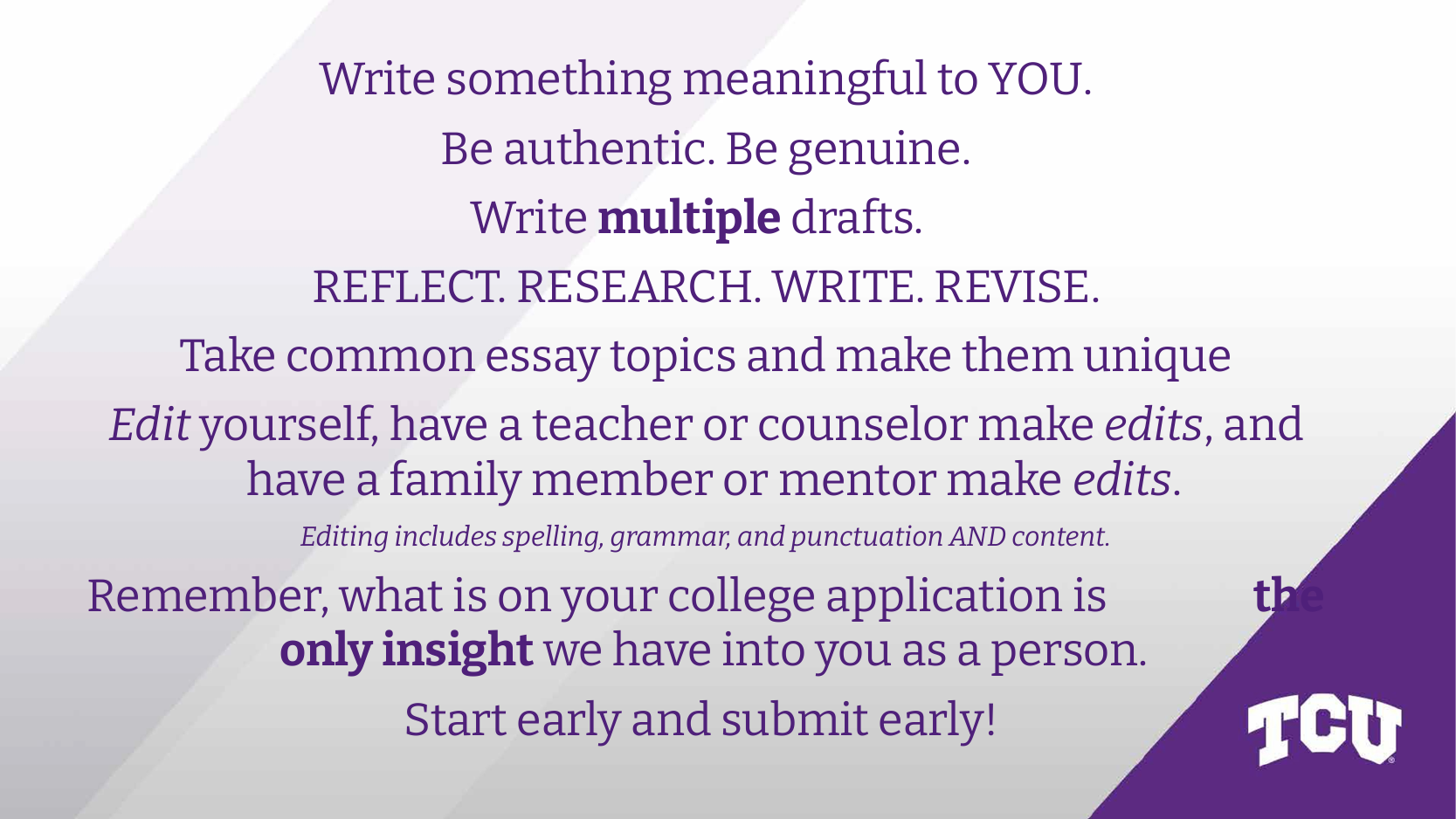

Write something meaningful to YOU.
Be authentic. Be genuine.
Write multiple drafts.
REFLECT. RESEARCH. WRITE. REVISE.
Take common essay topics and make them unique
Edit yourself, have a teacher or counselor make edits, and have a family member or mentor make edits.
Editing includes spelling, grammar, and punctuation AND content.
Remember, what is on your college application is                the only insight we have into you as a person.
Start early and submit early!